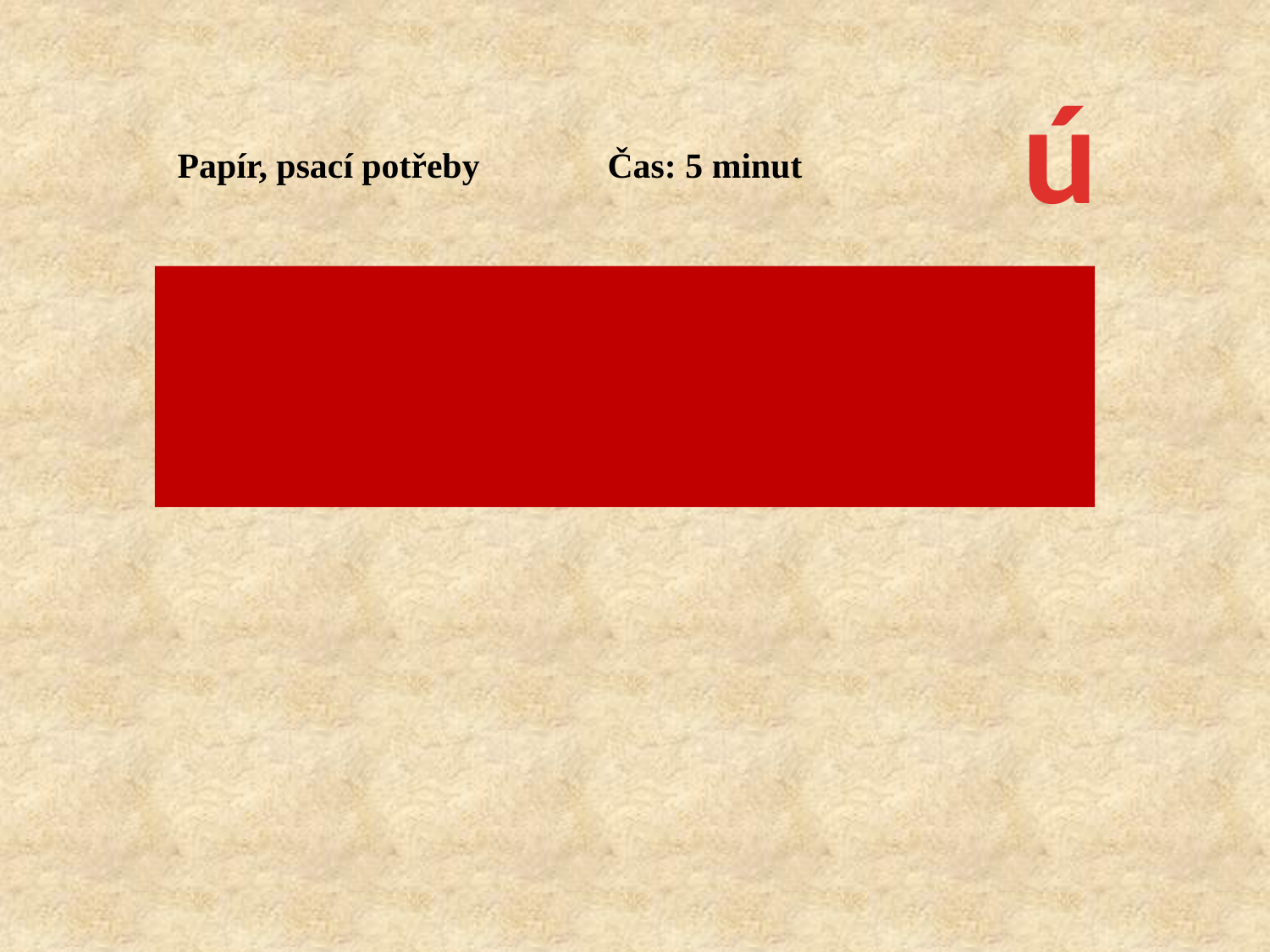

ú
Papír, psací potřeby
Čas: 5 minut

1) Proč kontrolujeme dutinu ústní?
2) Jak kontrolujeme dutinu ústní?
3) Proč musí být při umělém dýchání hlava v záklonu?